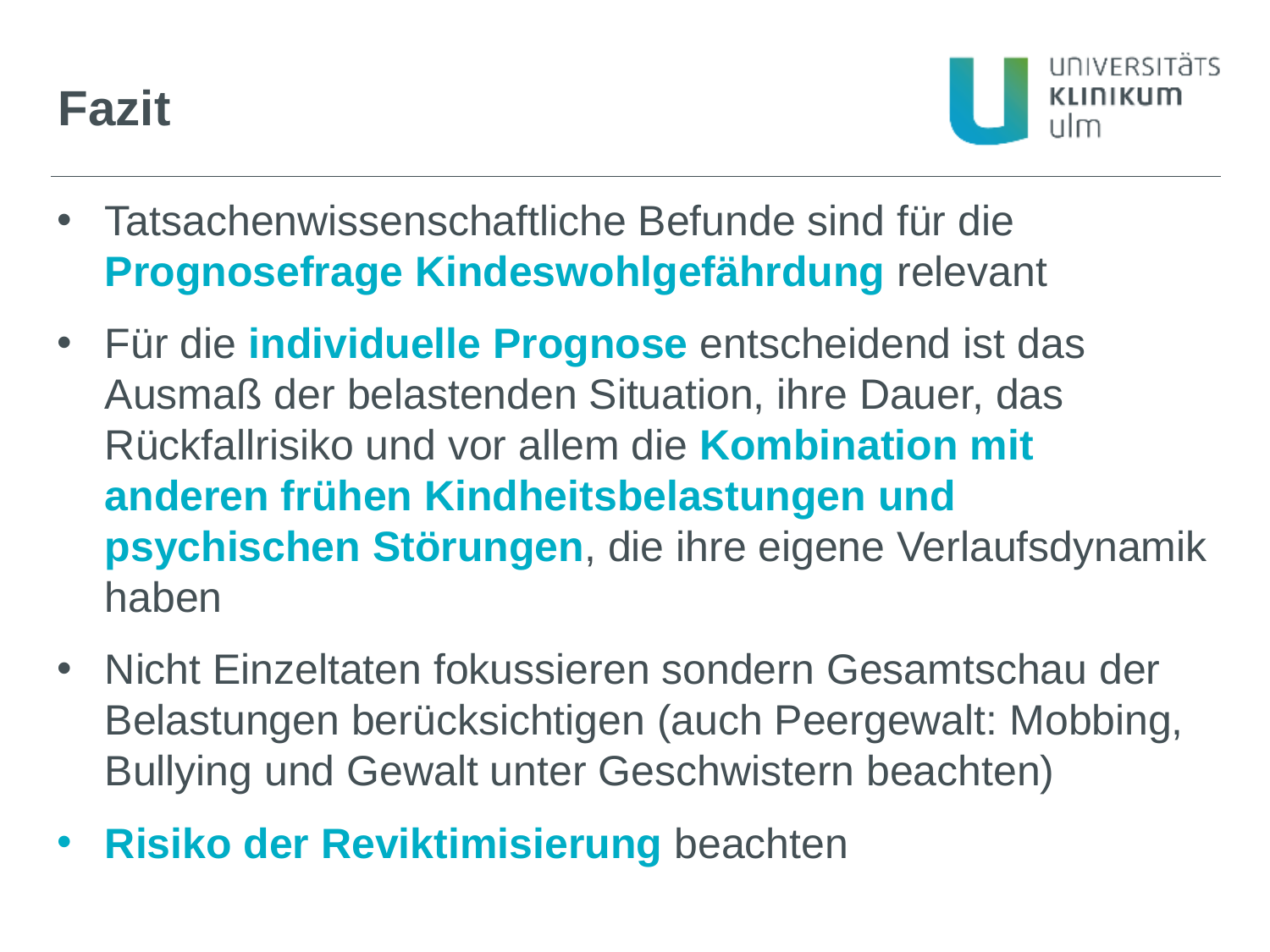

Fazit
Tatsachenwissenschaftliche Befunde sind für die Prognosefrage Kindeswohlgefährdung relevant
Für die individuelle Prognose entscheidend ist das Ausmaß der belastenden Situation, ihre Dauer, das Rückfallrisiko und vor allem die Kombination mit anderen frühen Kindheitsbelastungen und psychischen Störungen, die ihre eigene Verlaufsdynamik haben
Nicht Einzeltaten fokussieren sondern Gesamtschau der Belastungen berücksichtigen (auch Peergewalt: Mobbing, Bullying und Gewalt unter Geschwistern beachten)
Risiko der Reviktimisierung beachten